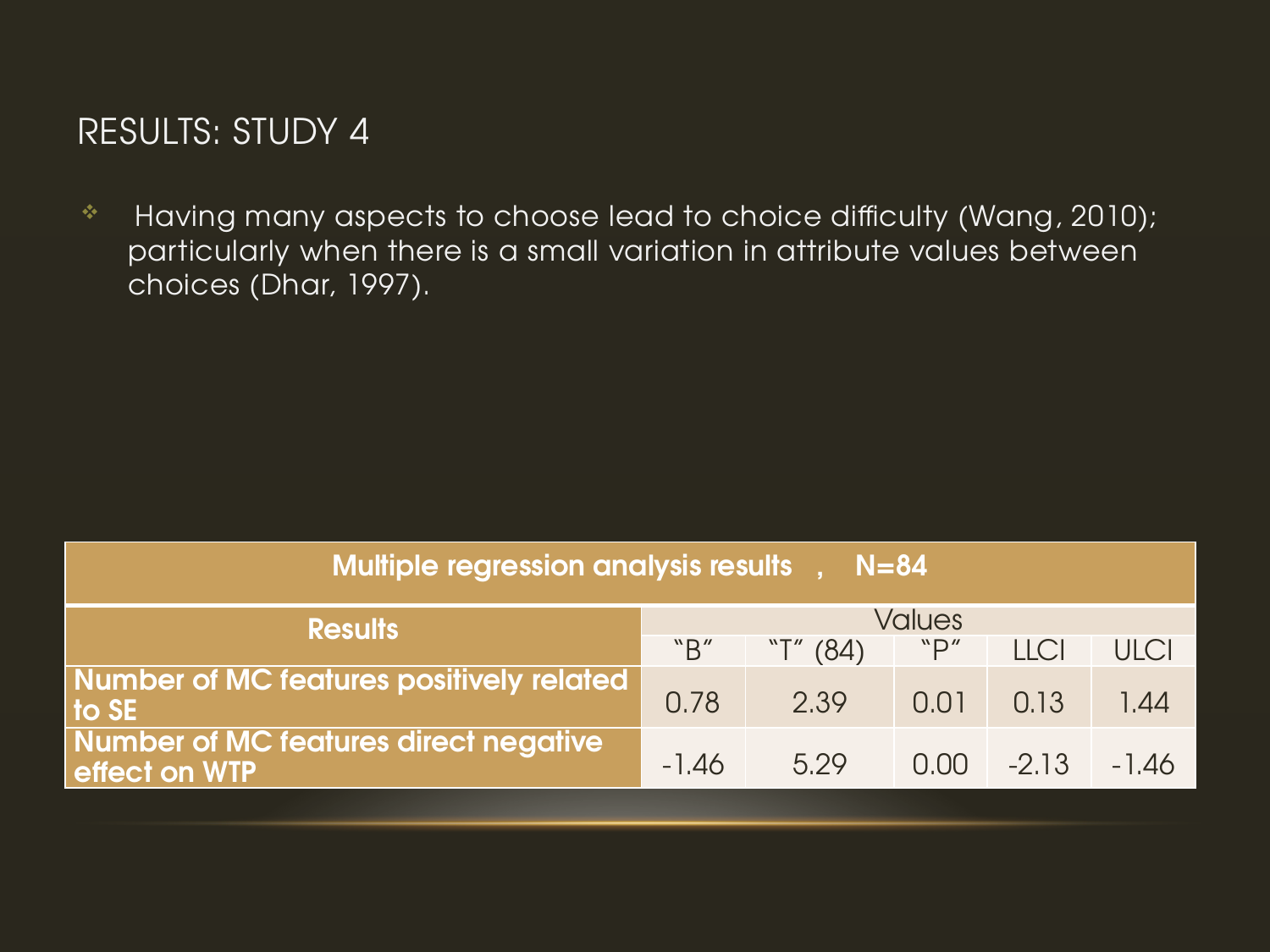

Results: Study 4
 Having many aspects to choose lead to choice difficulty (Wang, 2010); particularly when there is a small variation in attribute values between choices (Dhar, 1997).

| Multiple regression analysis results , N=84 |  |  |  |  |  |
| --- | --- | --- | --- | --- | --- |
| Results | Values |  |  |  |  |
|  | “B” | “T” (84) | “P” | LLCI | ULCI |
| Number of MC features positively related to SE | 0.78 | 2.39 | 0.01 | 0.13 | 1.44 |
| Number of MC features direct negative effect on WTP | -1.46 | 5.29 | 0.00 | -2.13 | -1.46 |